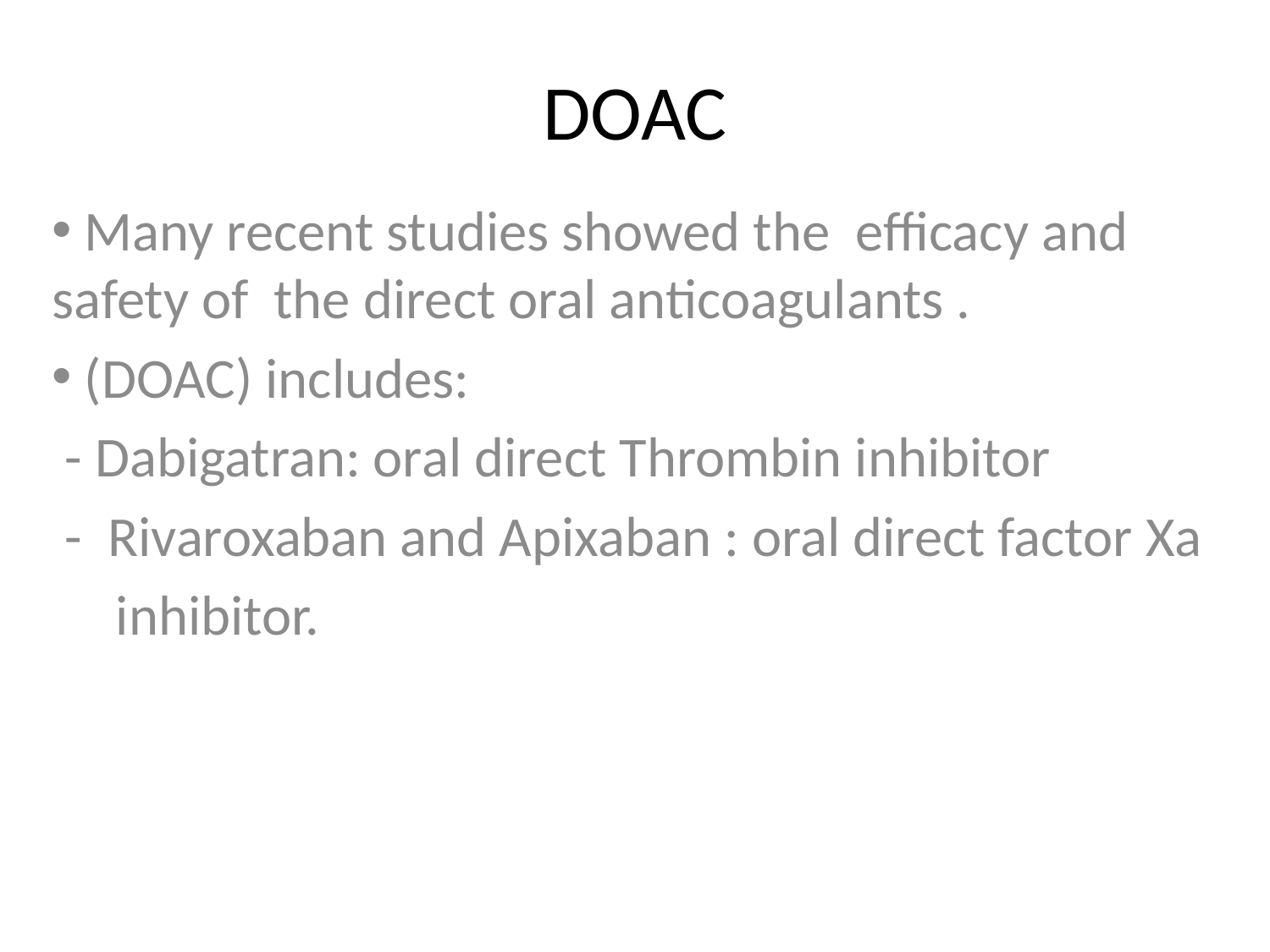

# DOAC
 Many recent studies showed the  efficacy and safety of  the direct oral anticoagulants .
 (DOAC) includes:
 - Dabigatran: oral direct Thrombin inhibitor
 -  Rivaroxaban and Apixaban : oral direct factor Xa
     inhibitor.